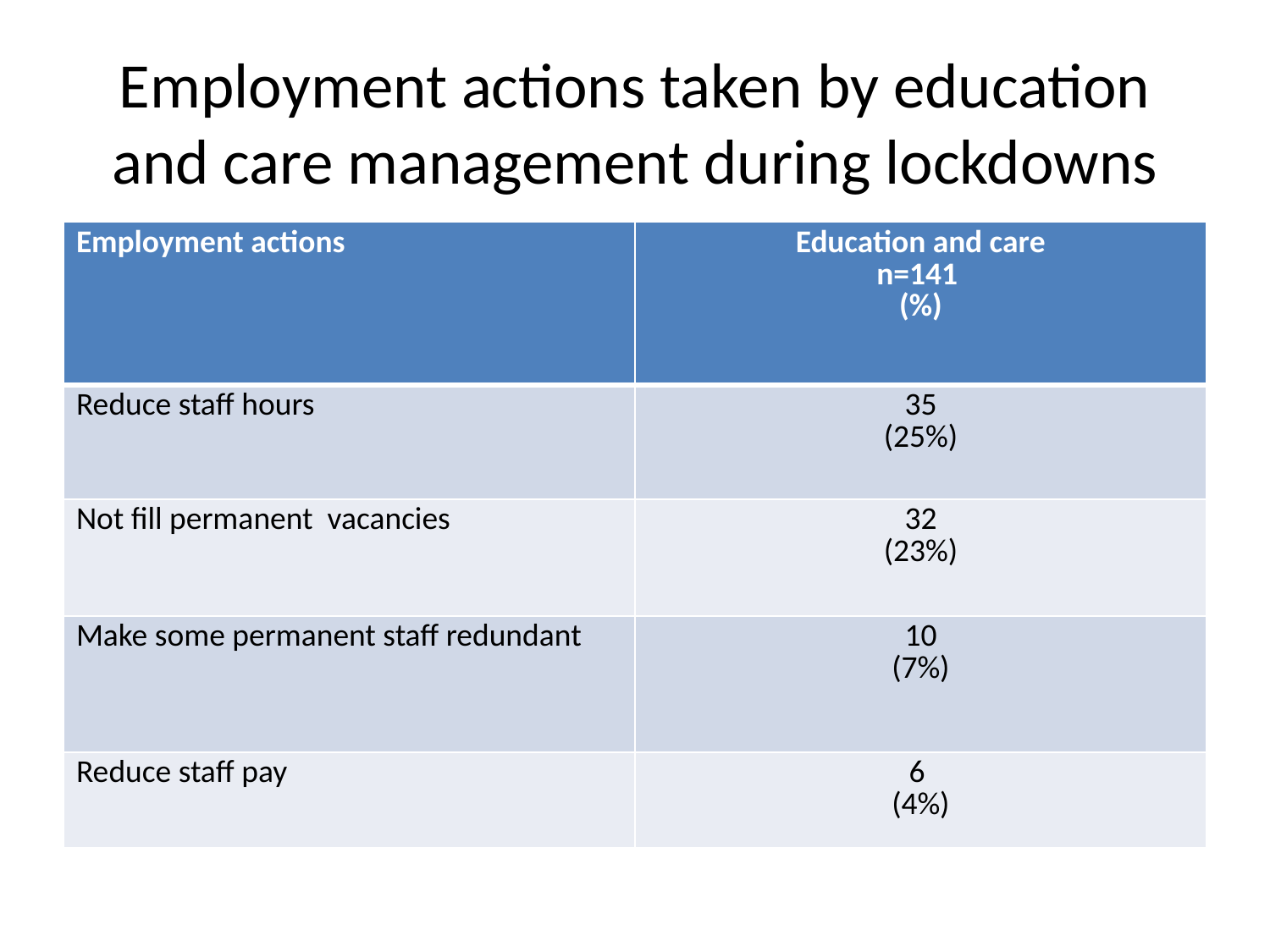

Employment actions taken by education and care management during lockdowns
|  |  |
| --- | --- |
|  |  |
|  |  |
|  |  |
|  |  |
| Employment actions | Education and care n=141 (%) |
| --- | --- |
| Reduce staff hours | 35 (25%) |
| Not fill permanent vacancies | 32 (23%) |
| Make some permanent staff redundant | 10 (7%) |
| Reduce staff pay | 6 (4%) |